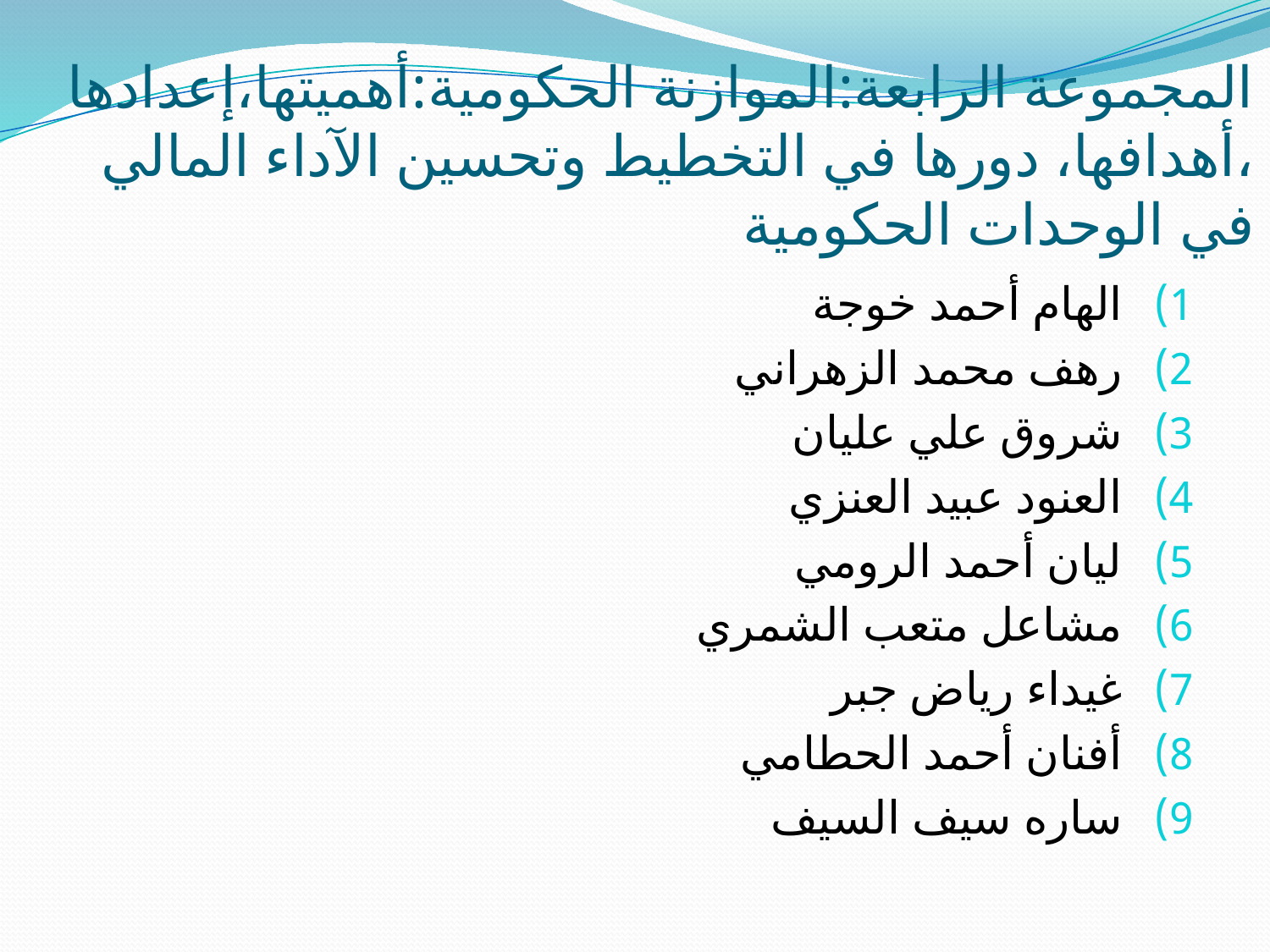

# المجموعة الرابعة:الموازنة الحكومية:أهميتها،إعدادها ،أهدافها، دورها في التخطيط وتحسين الآداء المالي في الوحدات الحكومية
الهام أحمد خوجة
رهف محمد الزهراني
شروق علي عليان
العنود عبيد العنزي
ليان أحمد الرومي
مشاعل متعب الشمري
غيداء رياض جبر
أفنان أحمد الحطامي
ساره سيف السيف